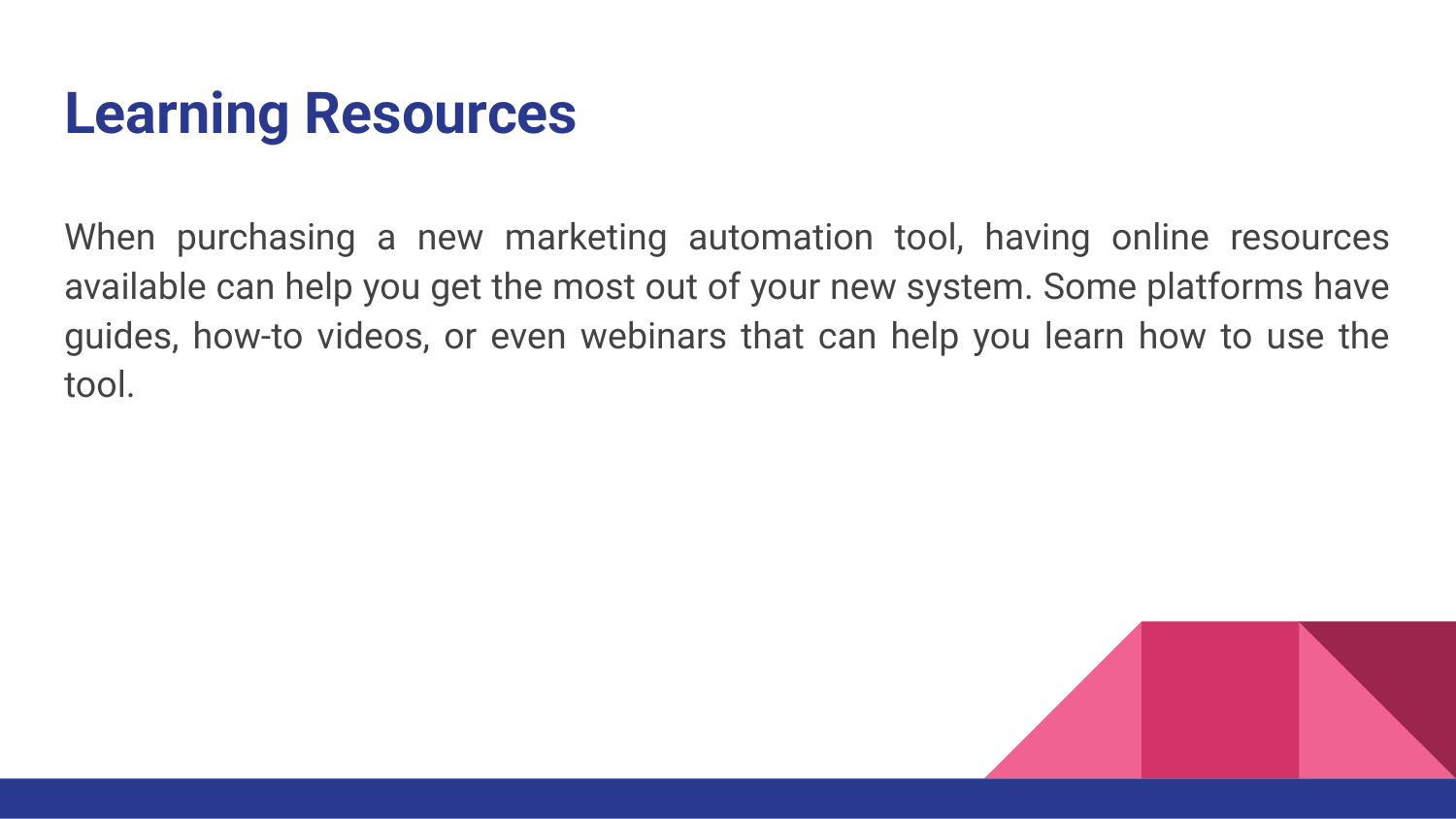

# Learning Resources
When purchasing a new marketing automation tool, having online resources available can help you get the most out of your new system. Some platforms have guides, how-to videos, or even webinars that can help you learn how to use the tool.